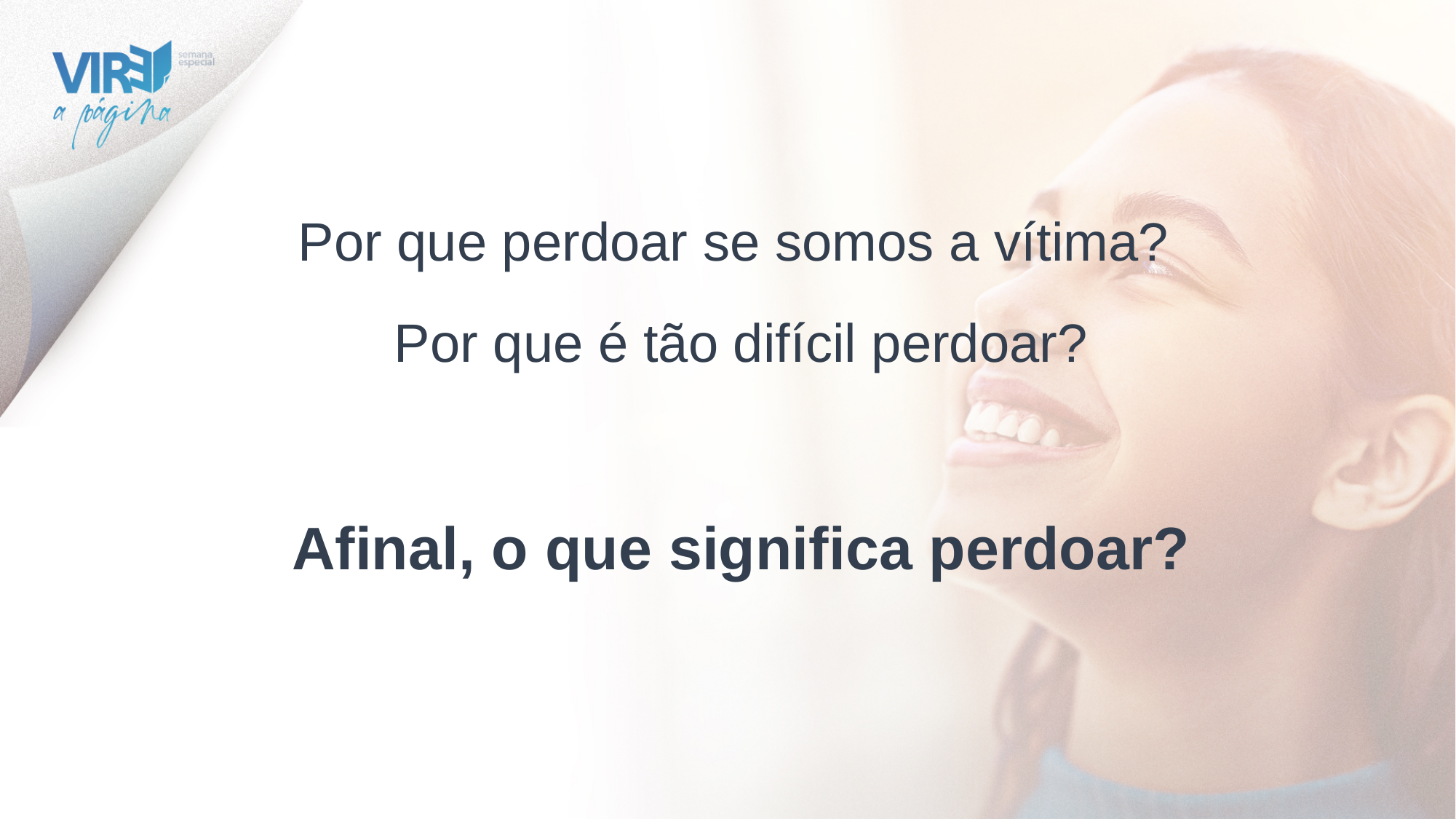

Por que perdoar se somos a vítima?
Por que é tão difícil perdoar?

Afinal, o que significa perdoar?